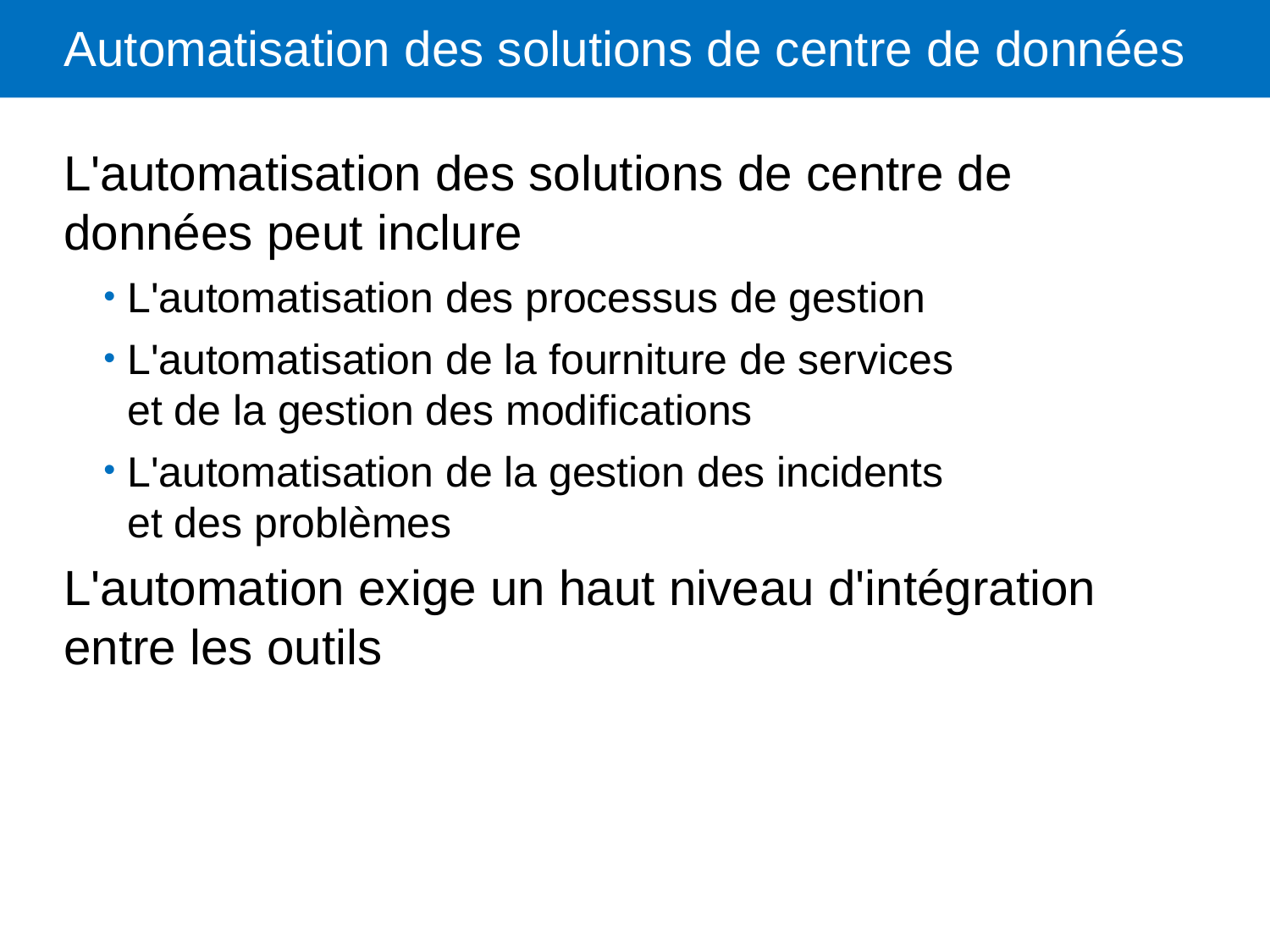

# Automatisation des solutions de centre de données
L'automatisation des solutions de centre de données peut inclure
L'automatisation des processus de gestion
L'automatisation de la fourniture de services et de la gestion des modifications
L'automatisation de la gestion des incidents et des problèmes
L'automation exige un haut niveau d'intégration entre les outils